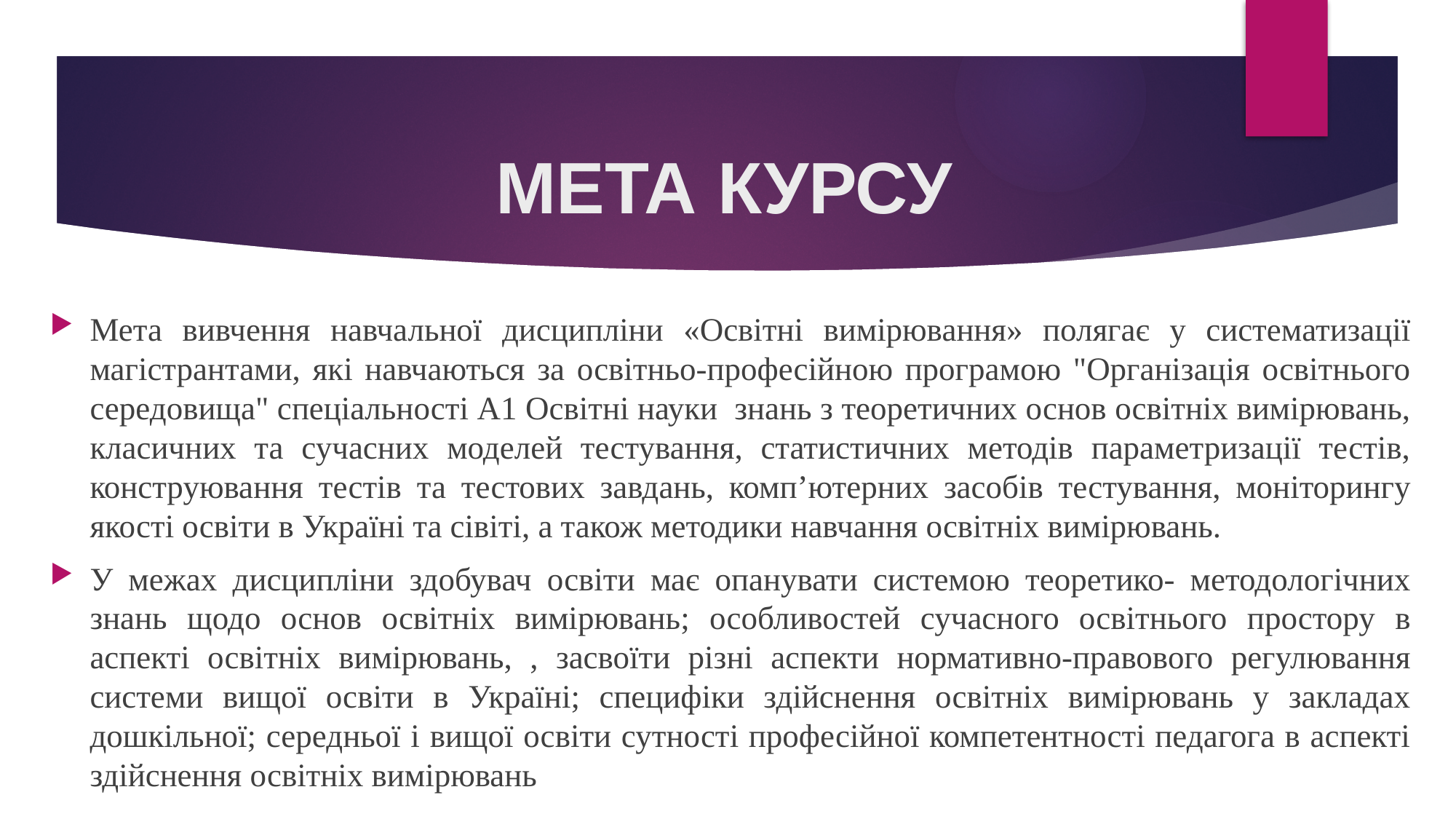

# МЕТА КУРСУ
Мета вивчення навчальної дисципліни «Освітні вимірювання» полягає у систематизації магістрантами, які навчаються за освітньо-професійною програмою "Організація освітнього середовища" спеціальності А1 Освітні науки  знань з теоретичних основ освітніх вимірювань, класичних та сучасних моделей тестування, статистичних методів параметризації тестів, конструювання тестів та тестових завдань, комп’ютерних засобів тестування, моніторингу якості освіти в Україні та сівіті, а також методики навчання освітніх вимірювань.
У межах дисципліни здобувач освіти має опанувати системою теоретико- методологічних знань щодо основ освітніх вимірювань; особливостей сучасного освітнього простору в аспекті освітніх вимірювань, , засвоїти різні аспекти нормативно-правового регулювання системи вищої освіти в Україні; специфіки здійснення освітніх вимірювань у закладах дошкільної; середньої і вищої освіти сутності професійної компетентності педагога в аспекті здійснення освітніх вимірювань